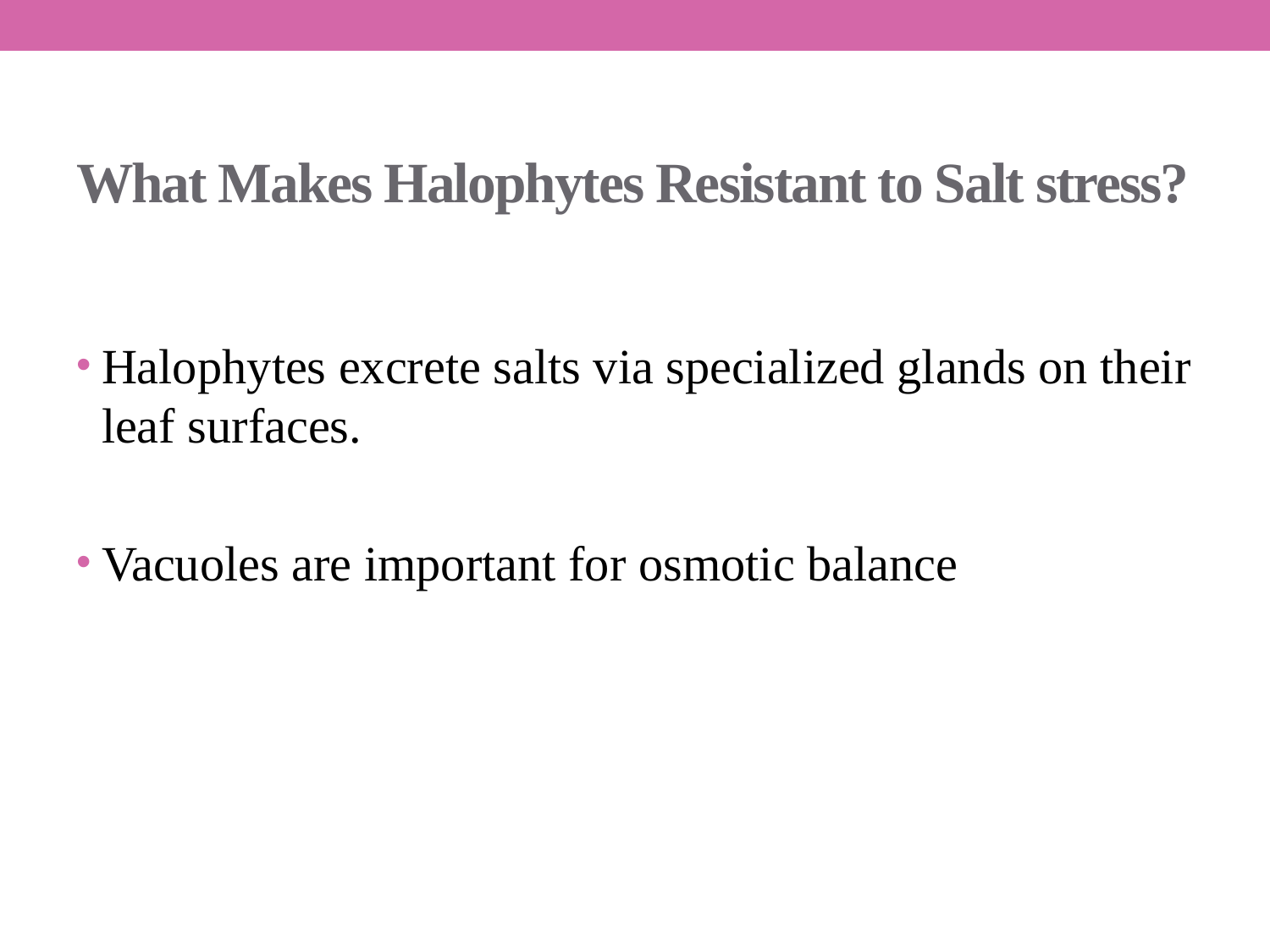

# What Makes Halophytes Resistant to Salt stress?
Halophytes excrete salts via specialized glands on their leaf surfaces.

Vacuoles are important for osmotic balance